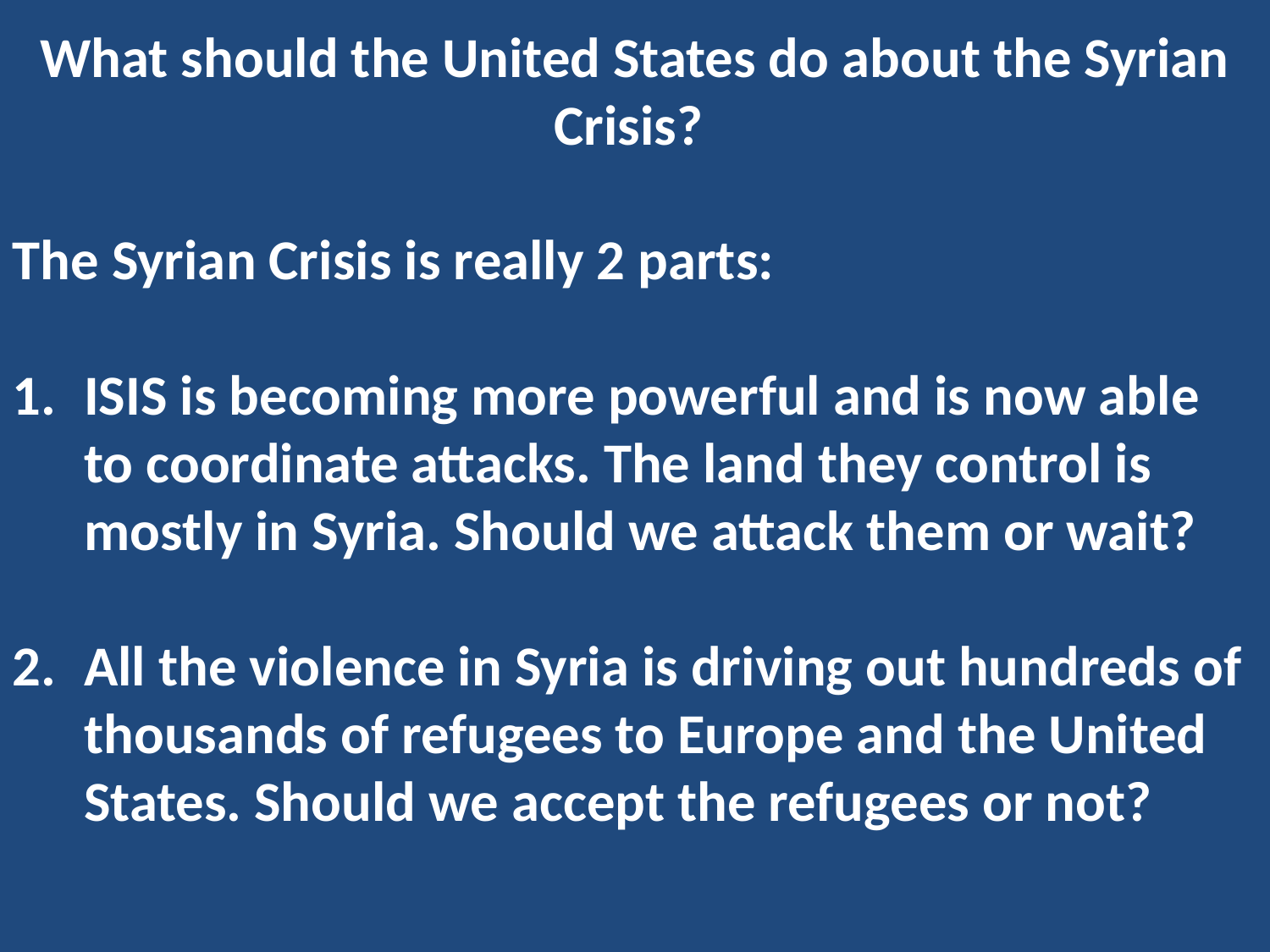

What should the United States do about the Syrian Crisis?

The Syrian Crisis is really 2 parts:

ISIS is becoming more powerful and is now able to coordinate attacks. The land they control is mostly in Syria. Should we attack them or wait?

All the violence in Syria is driving out hundreds of thousands of refugees to Europe and the United States. Should we accept the refugees or not?